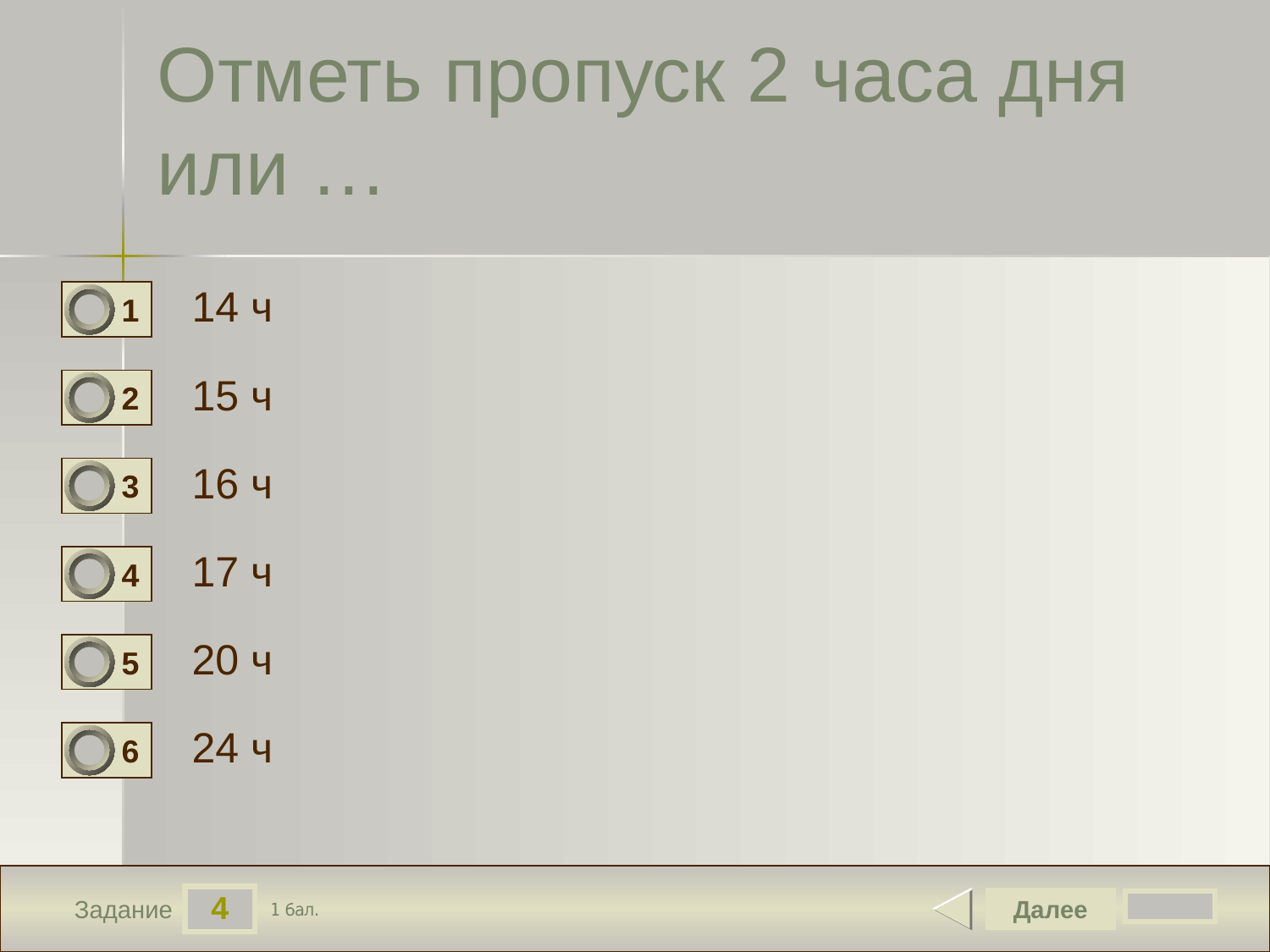

Отметь пропуск 2 часа дня или …
14 ч
1
0

15 ч
2
0

16 ч
3
0

17 ч
4
0

20 ч
5
0

24 ч
6
0

4

Далее

1 бал.
Задание